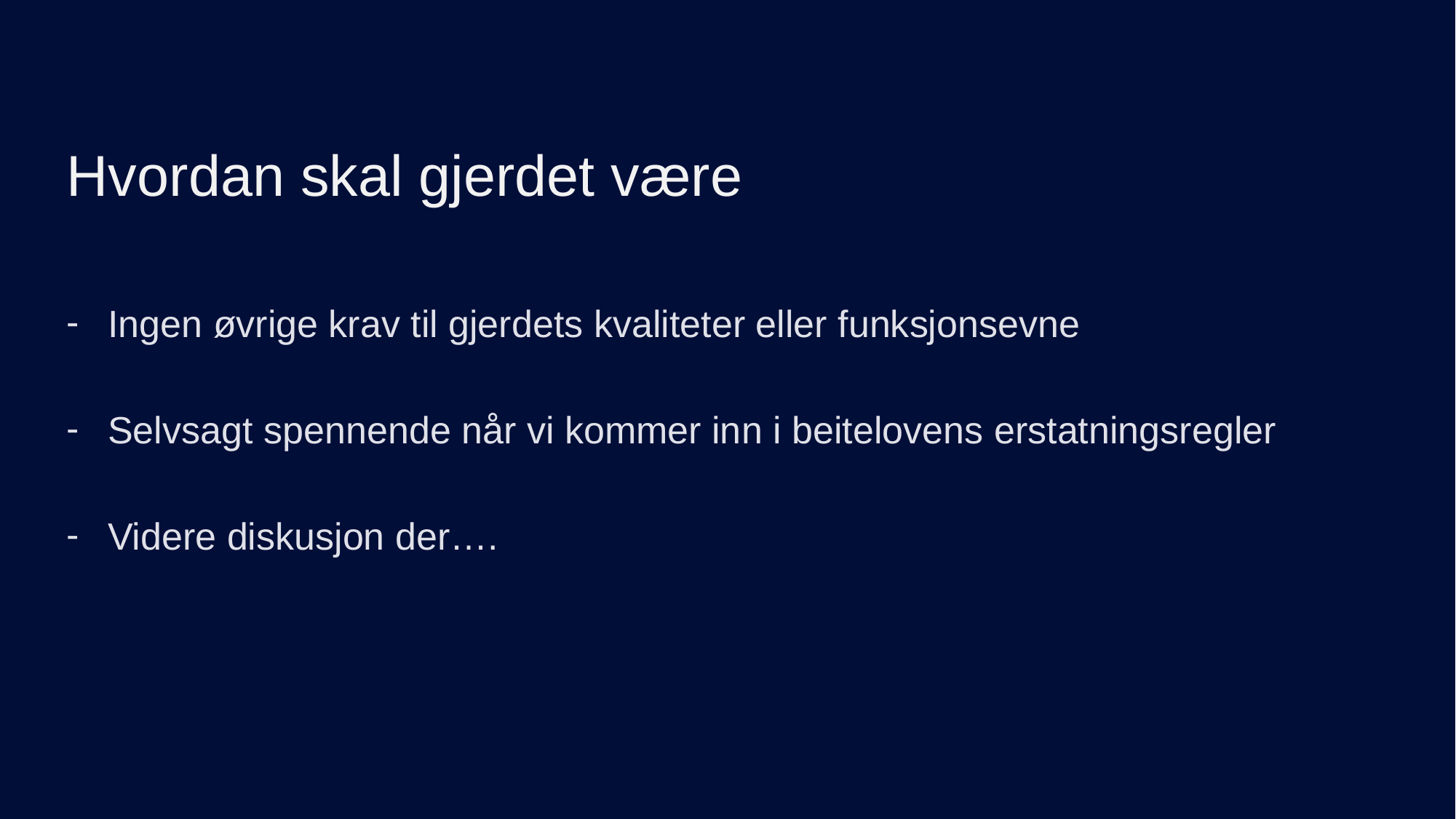

# Hvordan skal gjerdet være

Ingen øvrige krav til gjerdets kvaliteter eller funksjonsevne

Selvsagt spennende når vi kommer inn i beitelovens erstatningsregler

Videre diskusjon der….